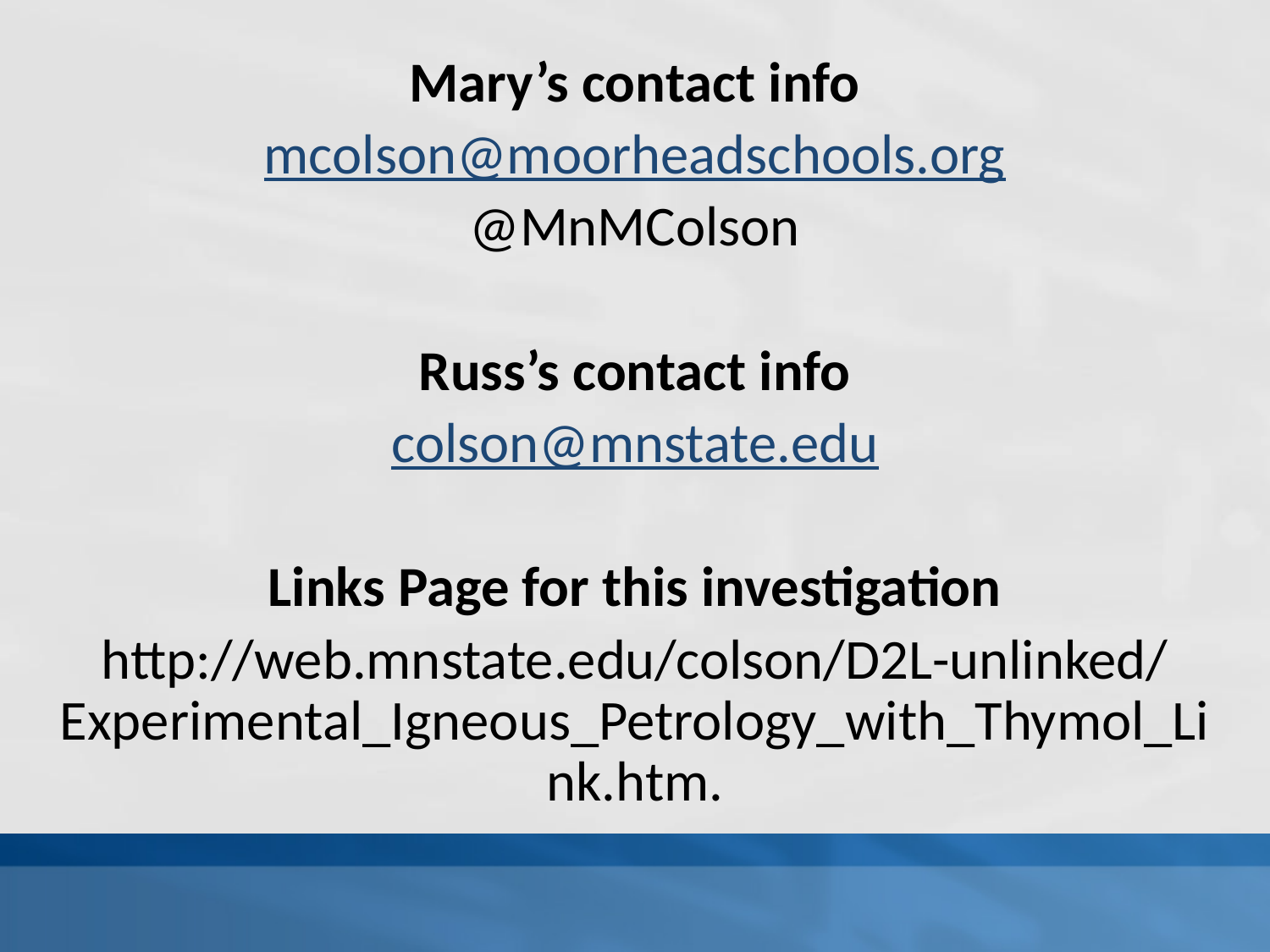

Mary’s contact info
mcolson@moorheadschools.org
@MnMColson

Russ’s contact info
colson@mnstate.edu

Links Page for this investigation
http://web.mnstate.edu/colson/D2L-unlinked/Experimental_Igneous_Petrology_with_Thymol_Link.htm.